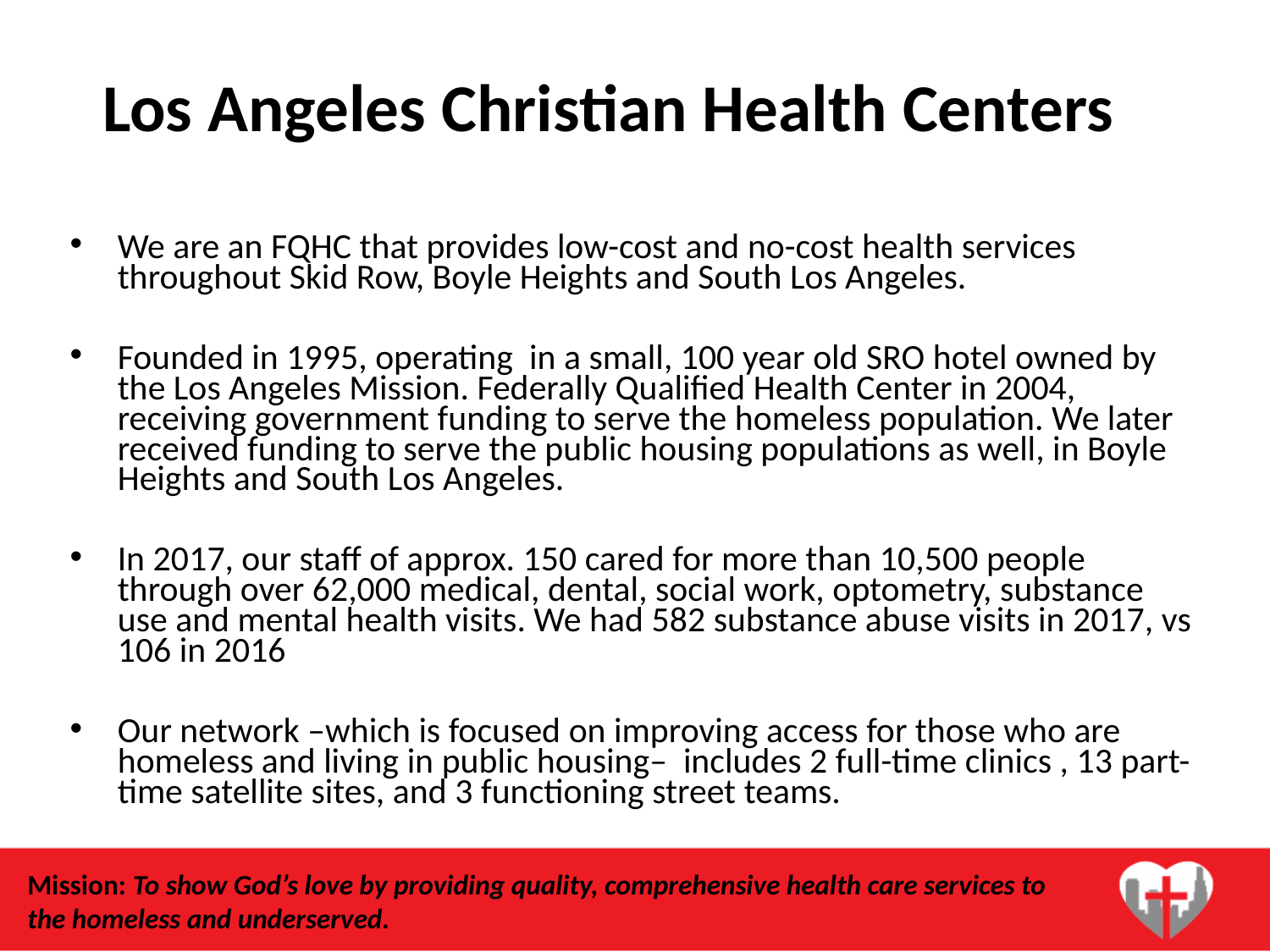

# Los Angeles Christian Health Centers
We are an FQHC that provides low-cost and no-cost health services throughout Skid Row, Boyle Heights and South Los Angeles.

Founded in 1995, operating  in a small, 100 year old SRO hotel owned by the Los Angeles Mission. Federally Qualified Health Center in 2004, receiving government funding to serve the homeless population. We later received funding to serve the public housing populations as well, in Boyle Heights and South Los Angeles.

In 2017, our staff of approx. 150 cared for more than 10,500 people through over 62,000 medical, dental, social work, optometry, substance use and mental health visits. We had 582 substance abuse visits in 2017, vs 106 in 2016

Our network –which is focused on improving access for those who are homeless and living in public housing–  includes 2 full-time clinics , 13 part-time satellite sites, and 3 functioning street teams.
Mission: To show God’s love by providing quality, comprehensive health care services to the homeless and underserved.